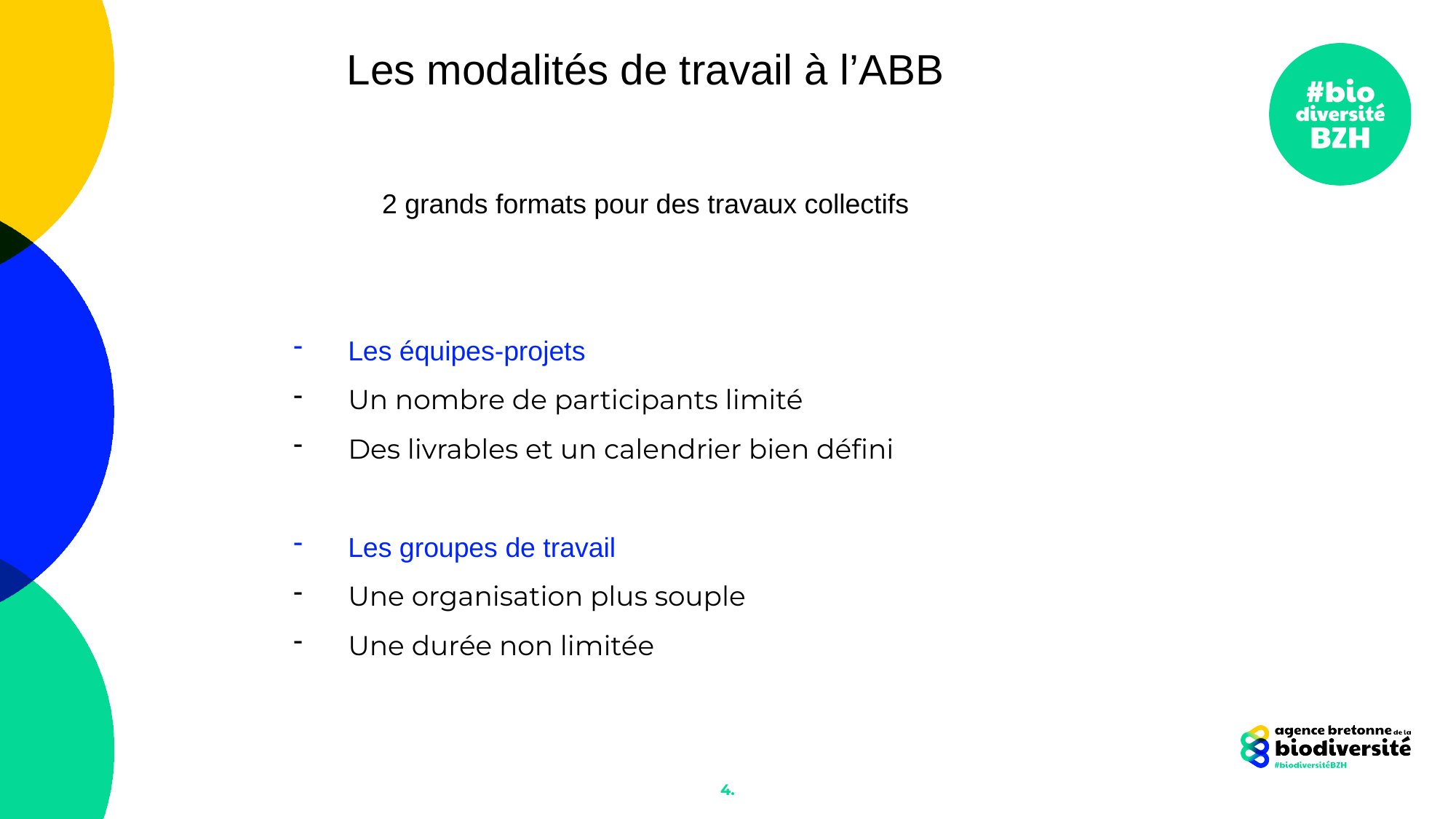

Les modalités de travail à l’ABB

2 grands formats pour des travaux collectifs

Les équipes-projets
Un nombre de participants limité
Des livrables et un calendrier bien défini

Les groupes de travail
Une organisation plus souple
Une durée non limitée